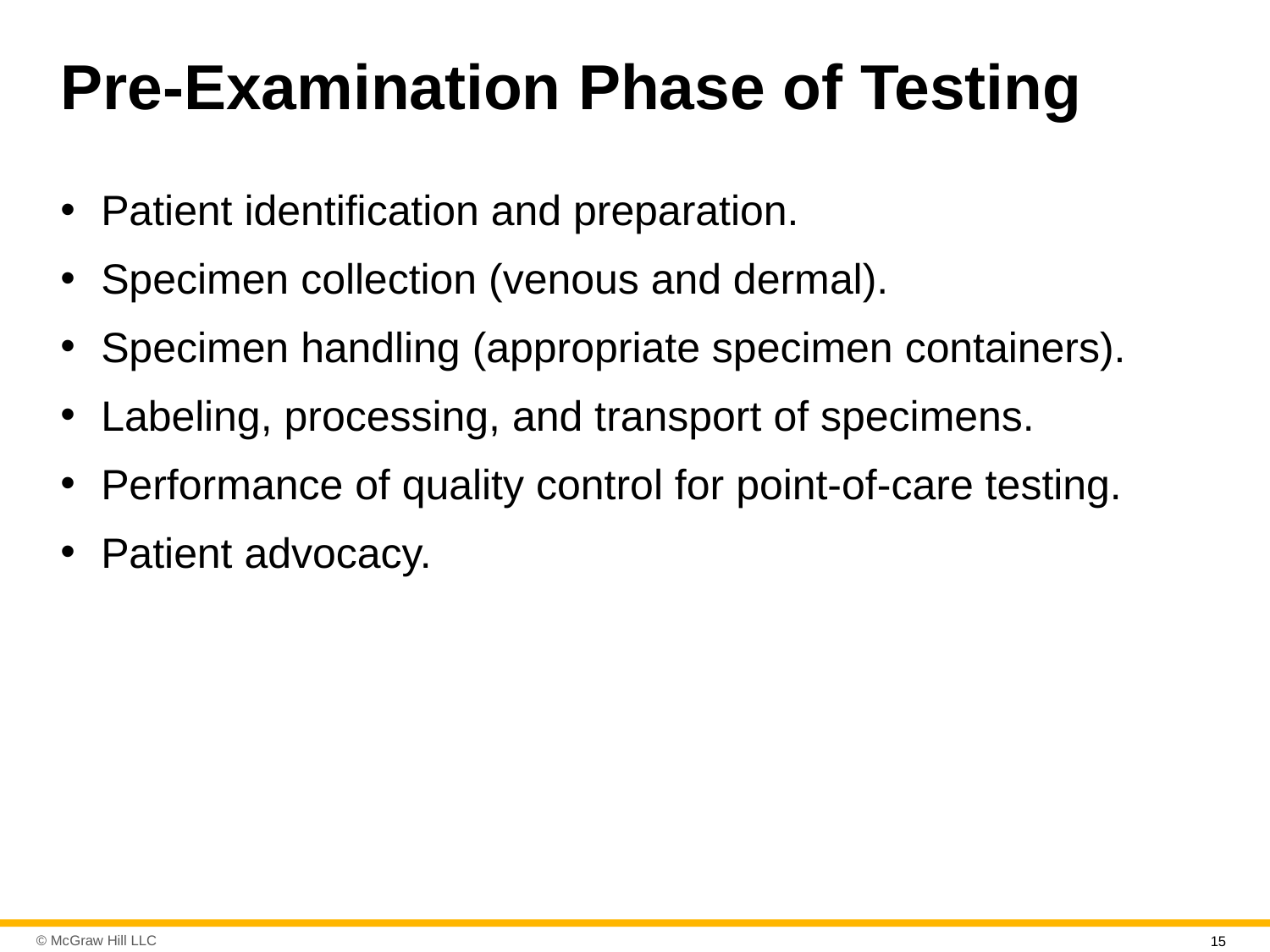

# Pre-Examination Phase of Testing
Patient identification and preparation.
Specimen collection (venous and dermal).
Specimen handling (appropriate specimen containers).
Labeling, processing, and transport of specimens.
Performance of quality control for point-of-care testing.
Patient advocacy.
15